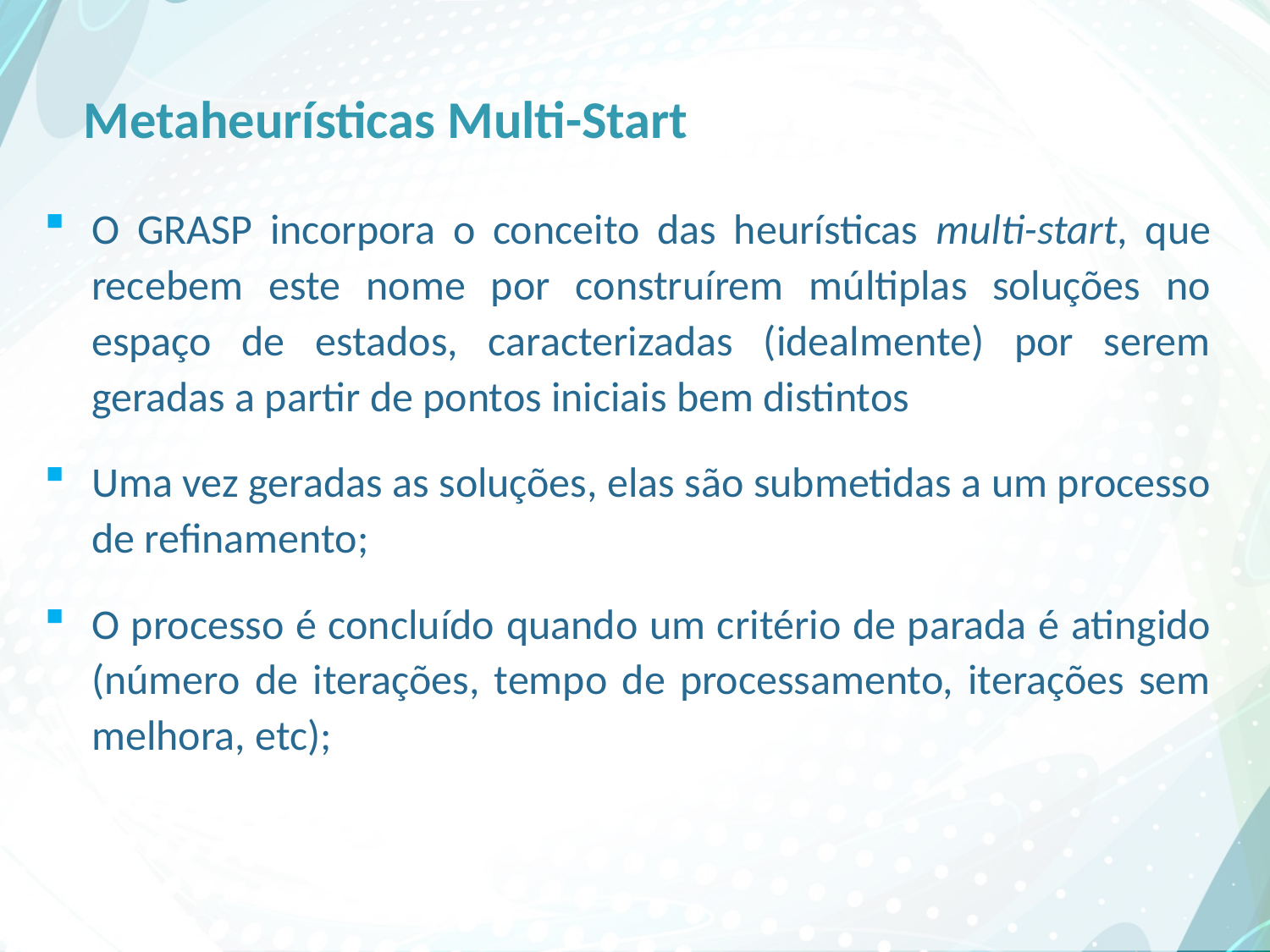

# Metaheurísticas Multi-Start
O GRASP incorpora o conceito das heurísticas multi-start, que recebem este nome por construírem múltiplas soluções no espaço de estados, caracterizadas (idealmente) por serem geradas a partir de pontos iniciais bem distintos

Uma vez geradas as soluções, elas são submetidas a um processo de refinamento;

O processo é concluído quando um critério de parada é atingido (número de iterações, tempo de processamento, iterações sem melhora, etc);

4